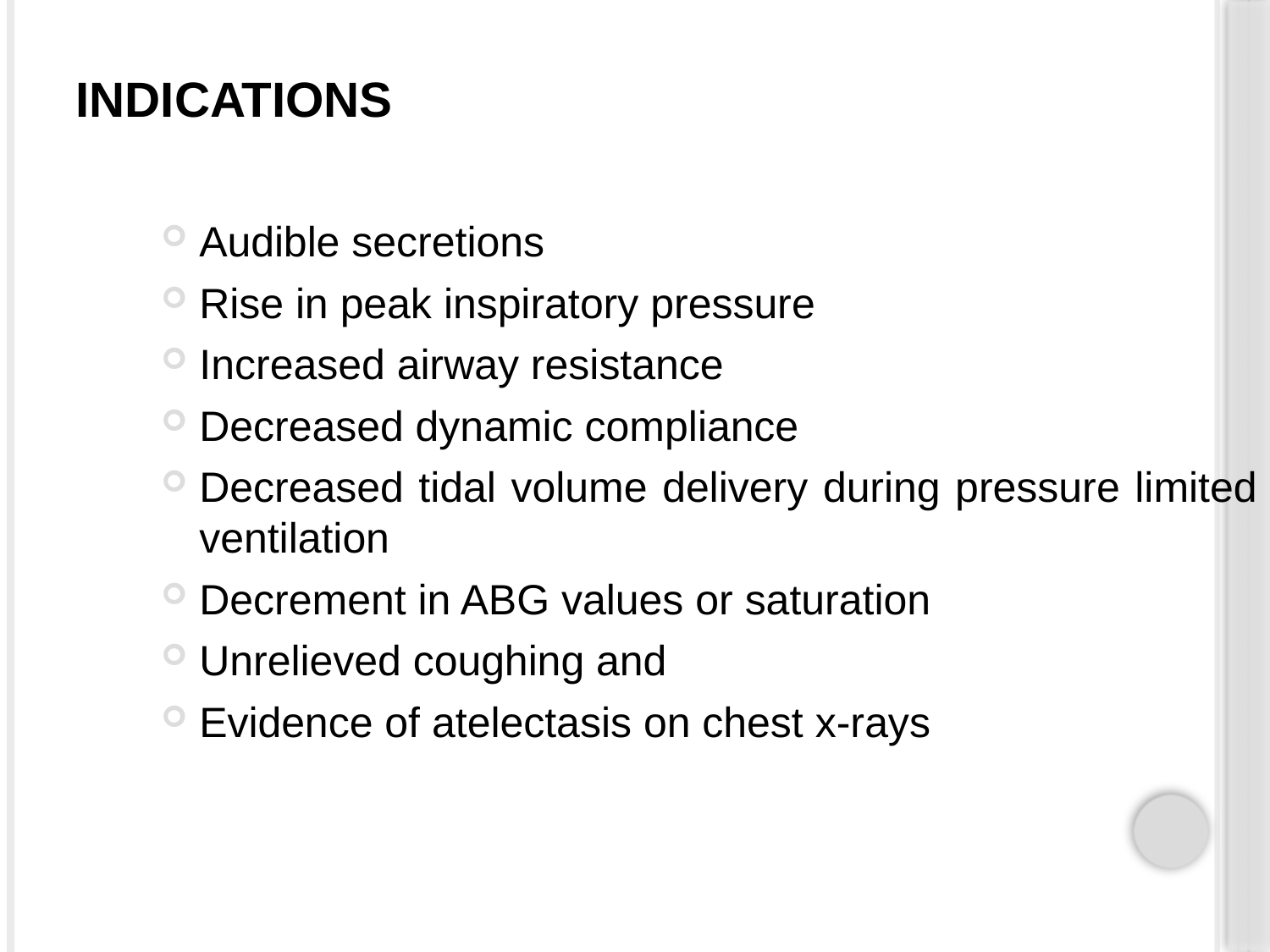

# INDICATIONS
Audible secretions
Rise in peak inspiratory pressure
Increased airway resistance
Decreased dynamic compliance
Decreased tidal volume delivery during pressure limited ventilation
Decrement in ABG values or saturation
Unrelieved coughing and
Evidence of atelectasis on chest x-rays